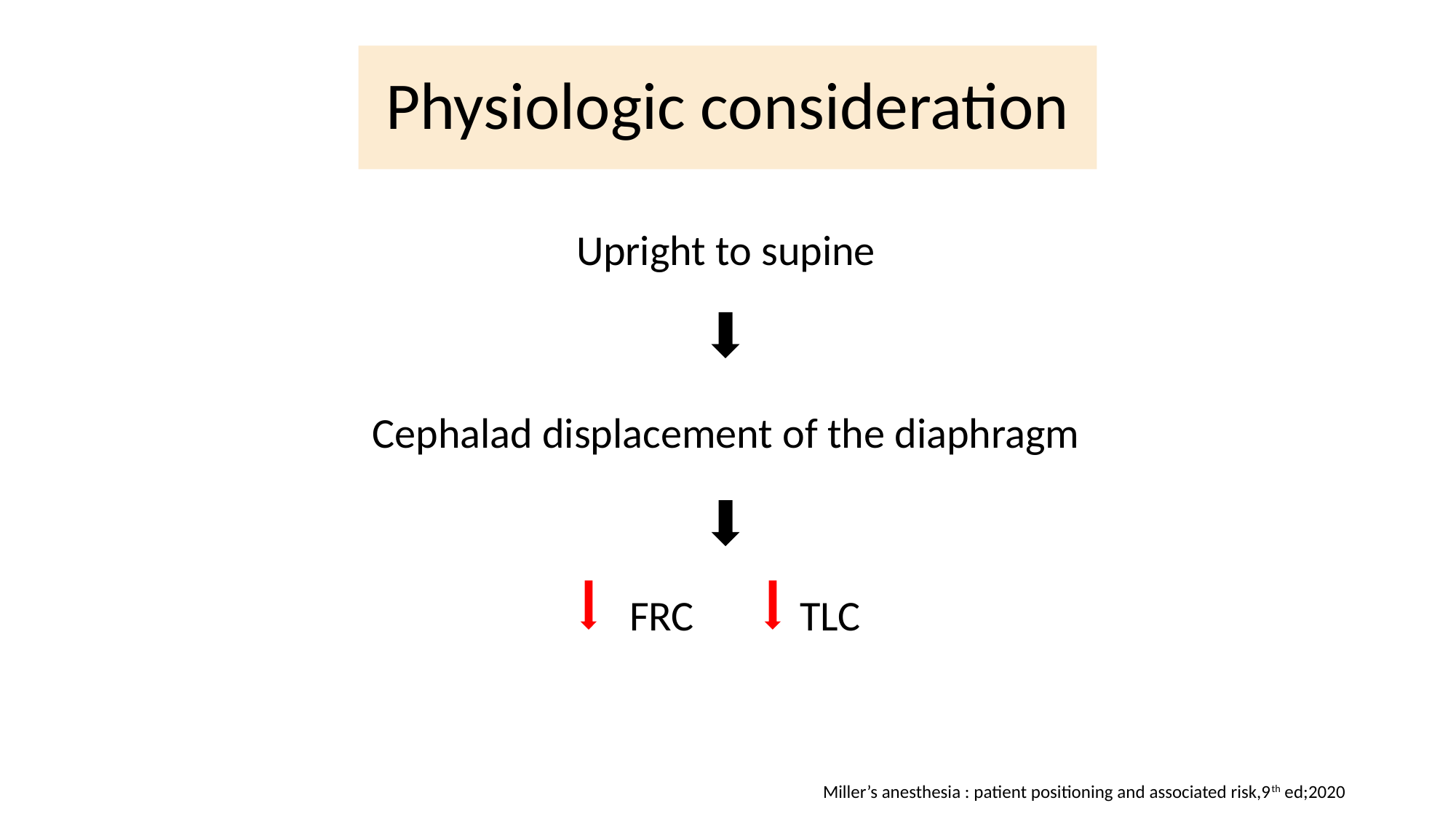

# Physiologic consideration
Upright to supine

Cephalad displacement of the diaphragm

    FRC           TLC

Miller’s anesthesia : patient positioning and associated risk,9th ed;2020